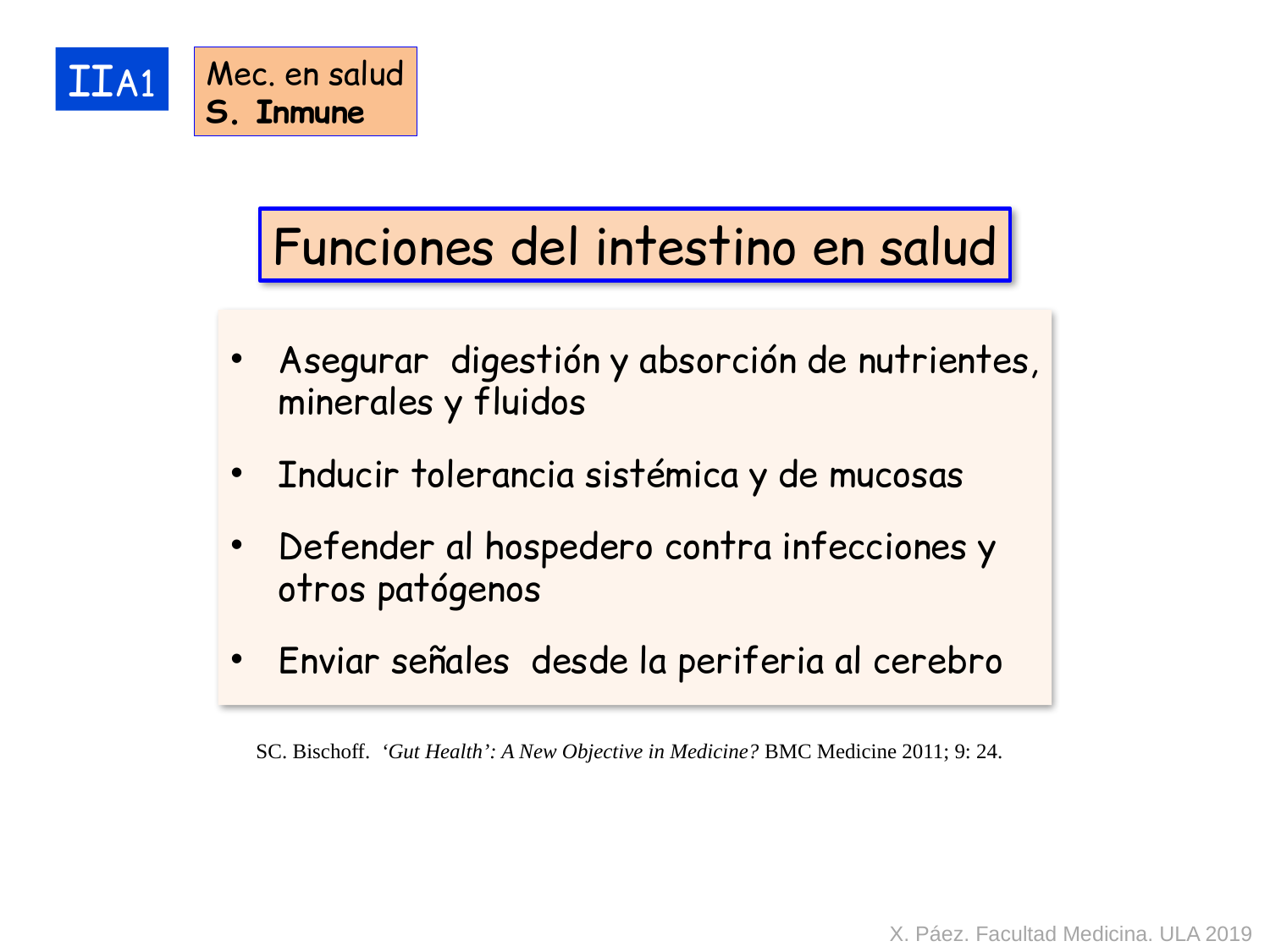

IIA1
Mec. en salud
S. Inmune
Funciones del intestino en salud

Asegurar  digestión y absorción de nutrientes, minerales y fluidos

Inducir tolerancia sistémica y de mucosas

Defender al hospedero contra infecciones y otros patógenos

Enviar señales  desde la periferia al cerebro

SC. Bischoff.  ‘Gut Health’: A New Objective in Medicine? BMC Medicine 2011; 9: 24.
X. Páez. Facultad Medicina. ULA 2019